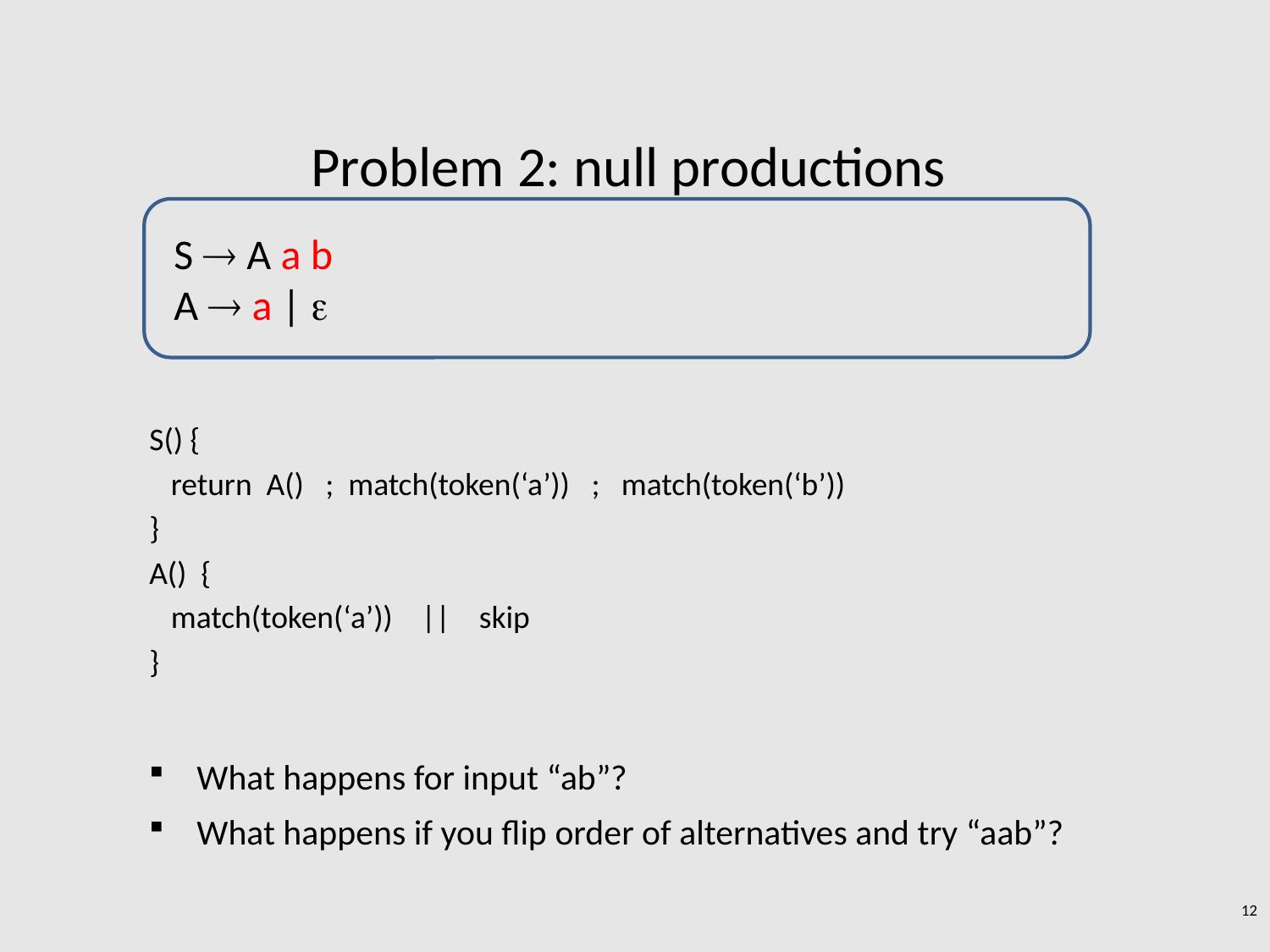

# Problem 2: null productions

S → A a b
A → a | ε
S() {
   return  A()   ;  match(token(‘a’))   ;   match(token(‘b’))
}
A()  {
   match(token(‘a’))    ||    skip
}
What happens for input “ab”?
What happens if you flip order of alternatives and try “aab”?
12